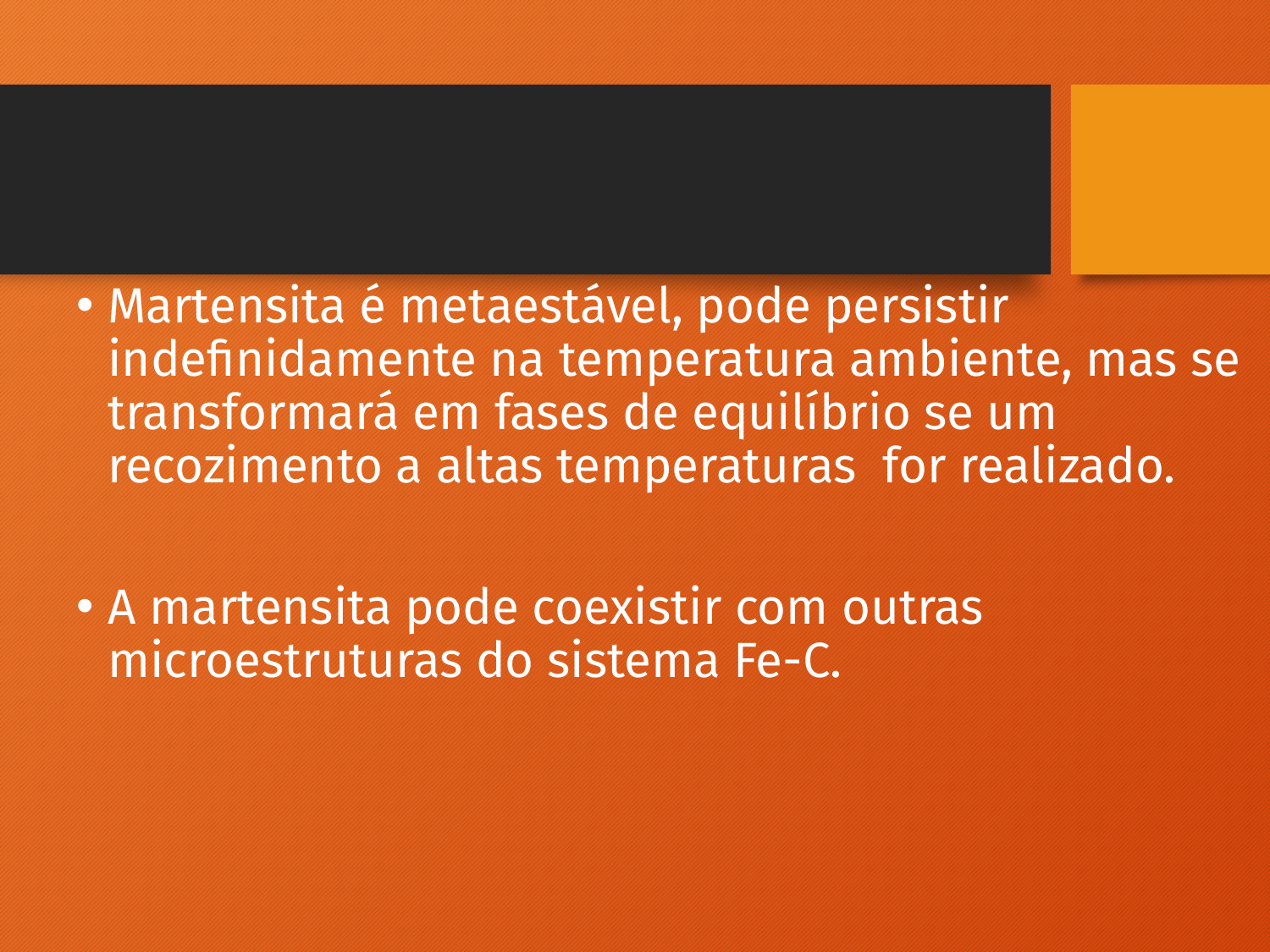

Martensita é metaestável, pode persistir indefinidamente na temperatura ambiente, mas se transformará em fases de equilíbrio se um recozimento a altas temperaturas  for realizado.

A martensita pode coexistir com outras microestruturas do sistema Fe-C.